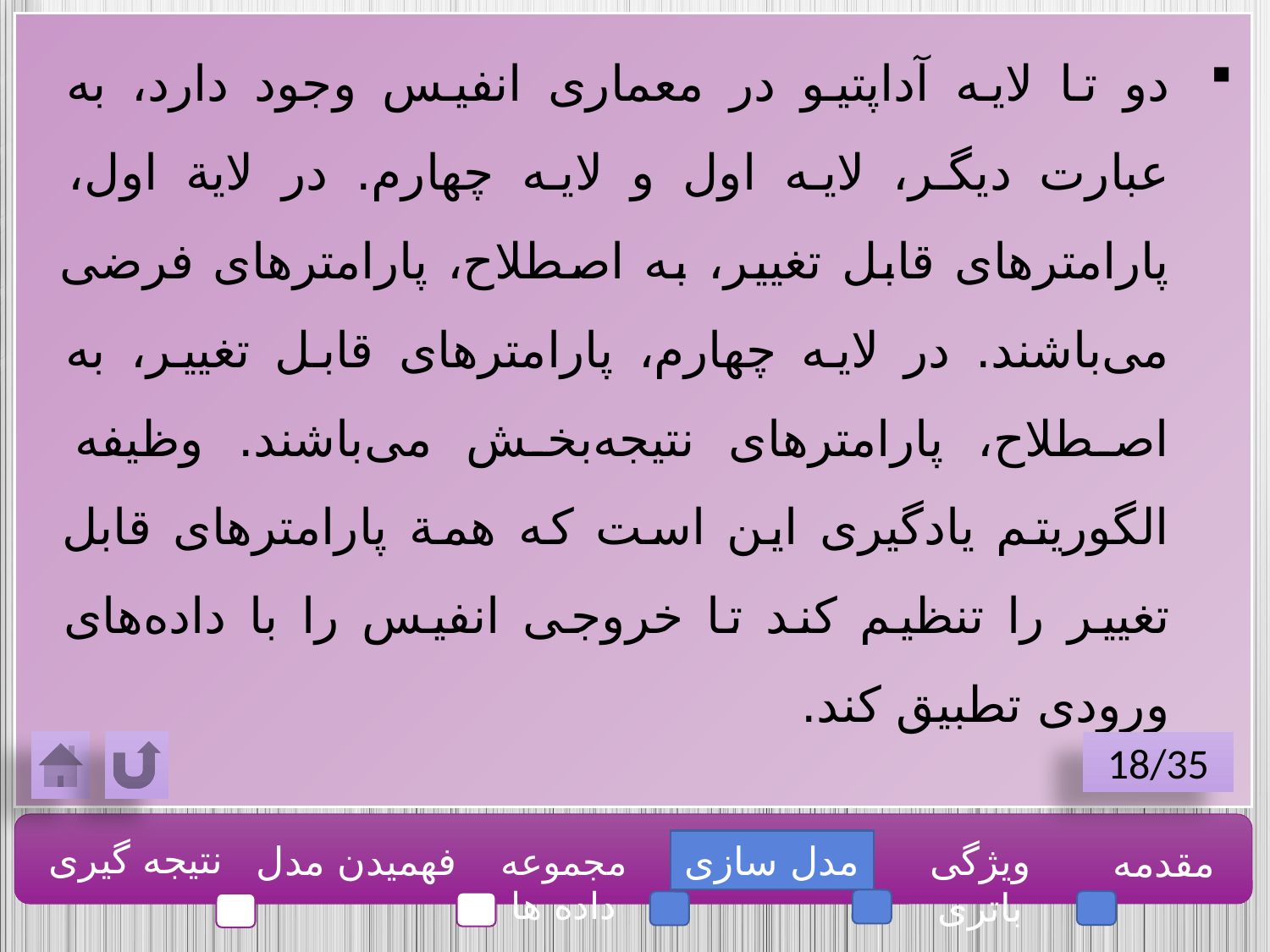

دو تا لایه آداپتیو در معماری انفیس وجود دارد، به عبارت دیگر، لایه اول و لایه چهارم. در لایة اول، پارامترهای قابل تغییر، به اصطلاح، پارامترهای فرضی می‌باشند. در لایه چهارم، پارامترهای قابل تغییر، به اصطلاح، پارامترهای نتیجه‌بخش می‌باشند. وظیفه الگوریتم یادگیری این است که همة پارامترهای قابل تغییر را تنظیم کند تا خروجی انفیس را با داده‌های ورودی تطبیق کند.

18/35

نتیجه گیری
فهمیدن مدل
مدل سازی
ویژگی باتری
مقدمه
مجموعه داده ها